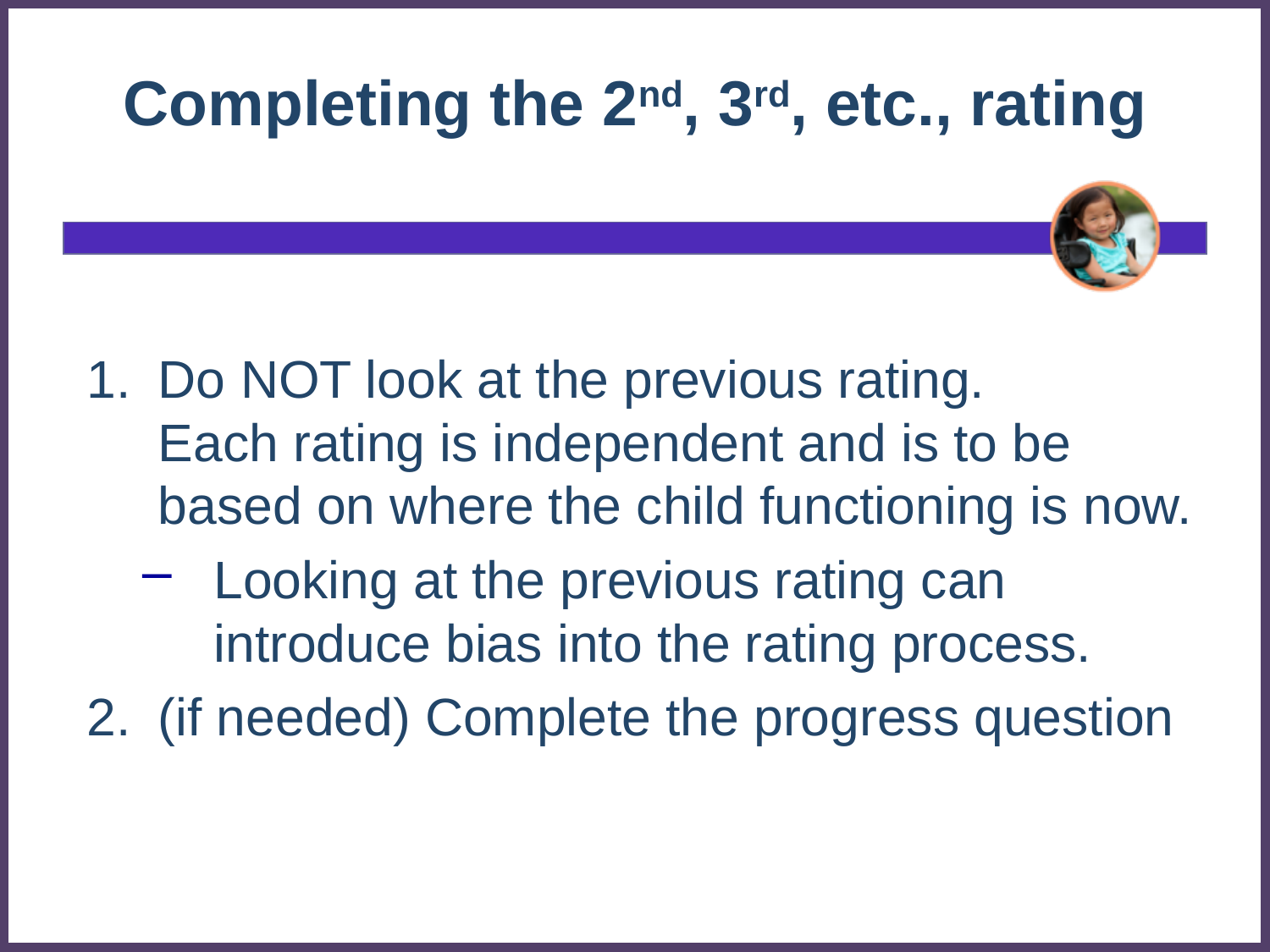

# Completing the 2nd, 3rd, etc., rating
Do NOT look at the previous rating.       Each rating is independent and is to be based on where the child functioning is now.
Looking at the previous rating can introduce bias into the rating process.
(if needed) Complete the progress question